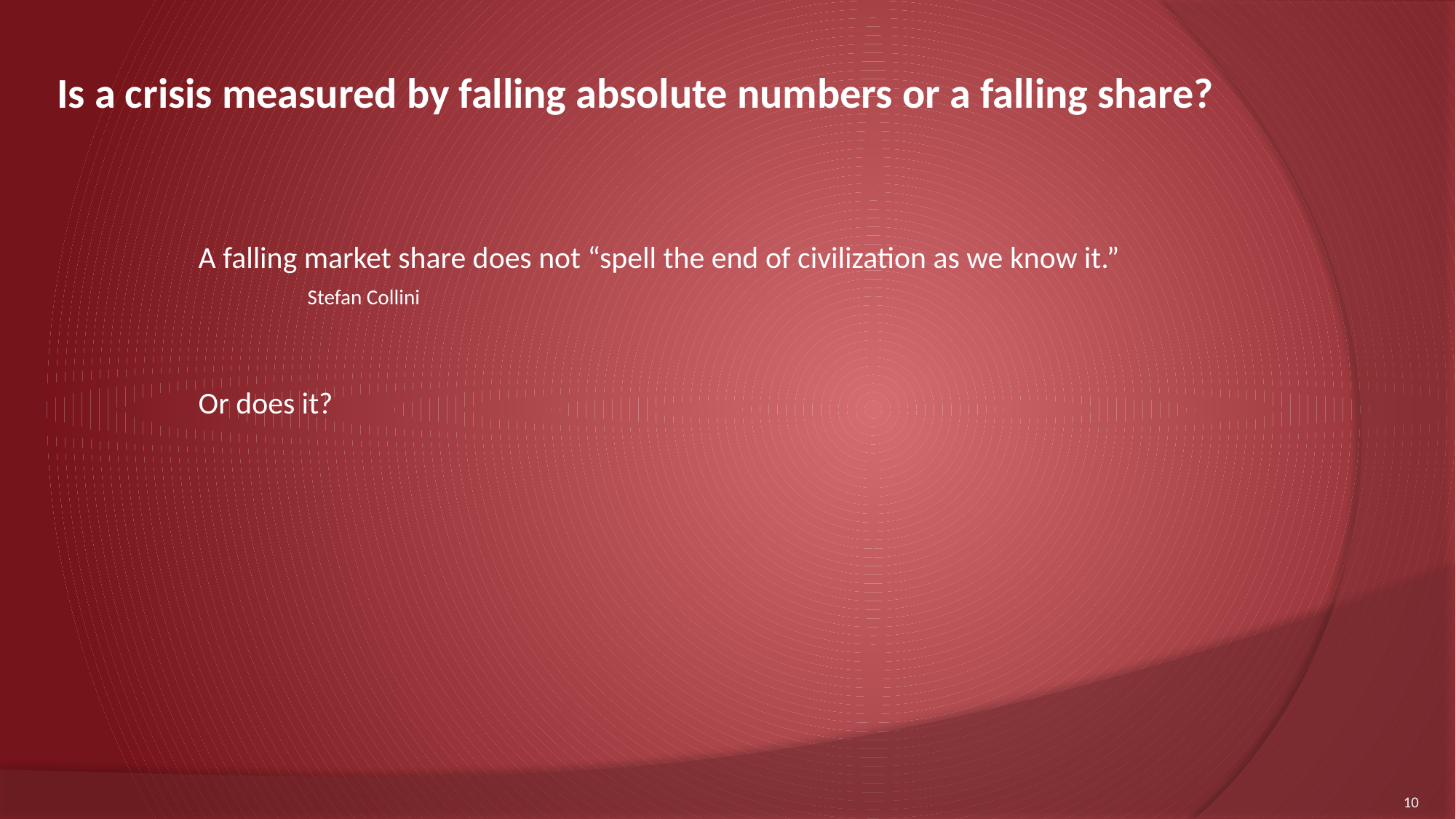

Is a crisis measured by falling absolute numbers or a falling share?

A falling market share does not “spell the end of civilization as we know it.”
	Stefan Collini

Or does it?

10